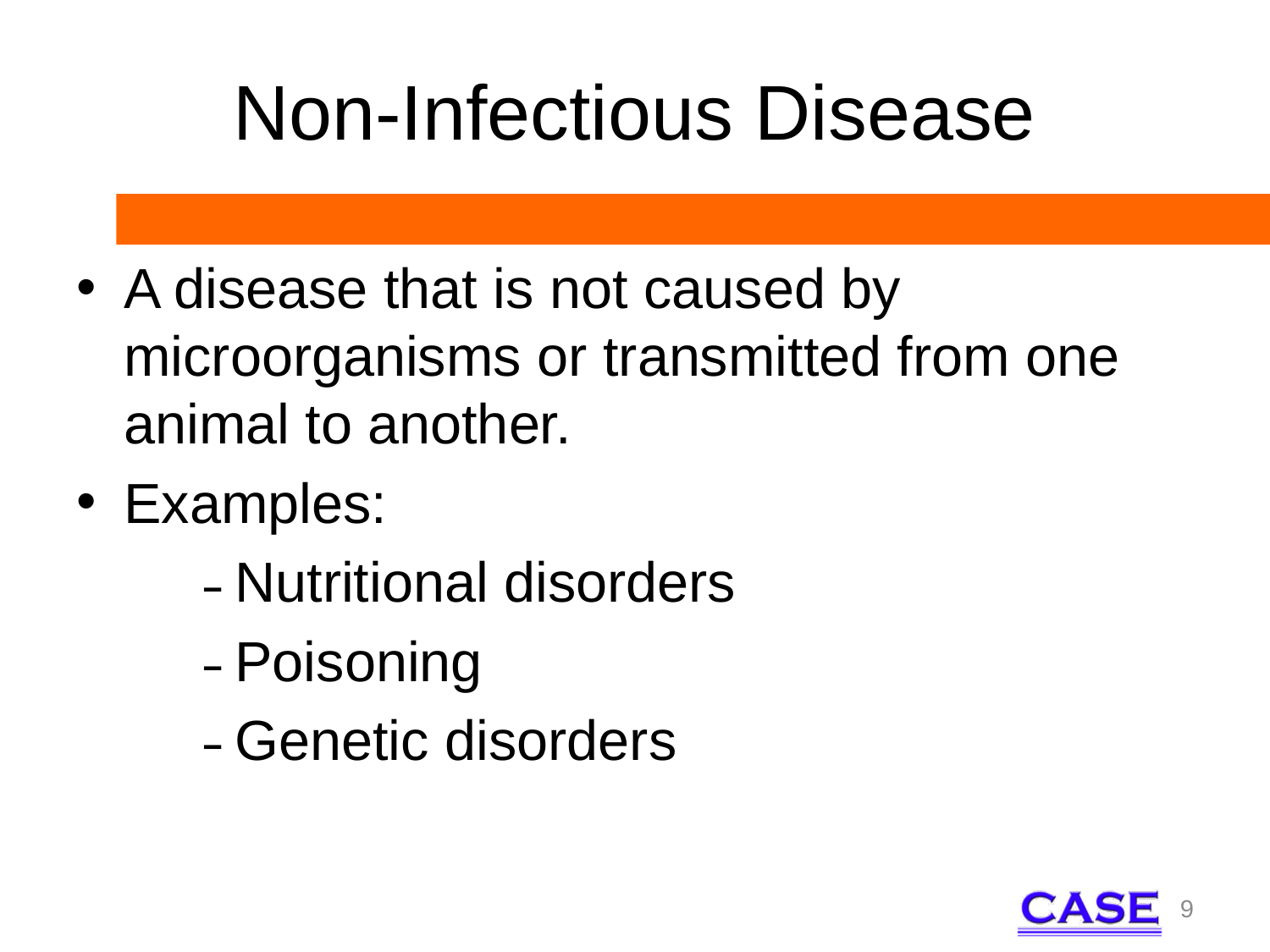

# Non-Infectious Disease
A disease that is not caused by microorganisms or transmitted from one animal to another.
Examples:
Nutritional disorders
Poisoning
Genetic disorders
9